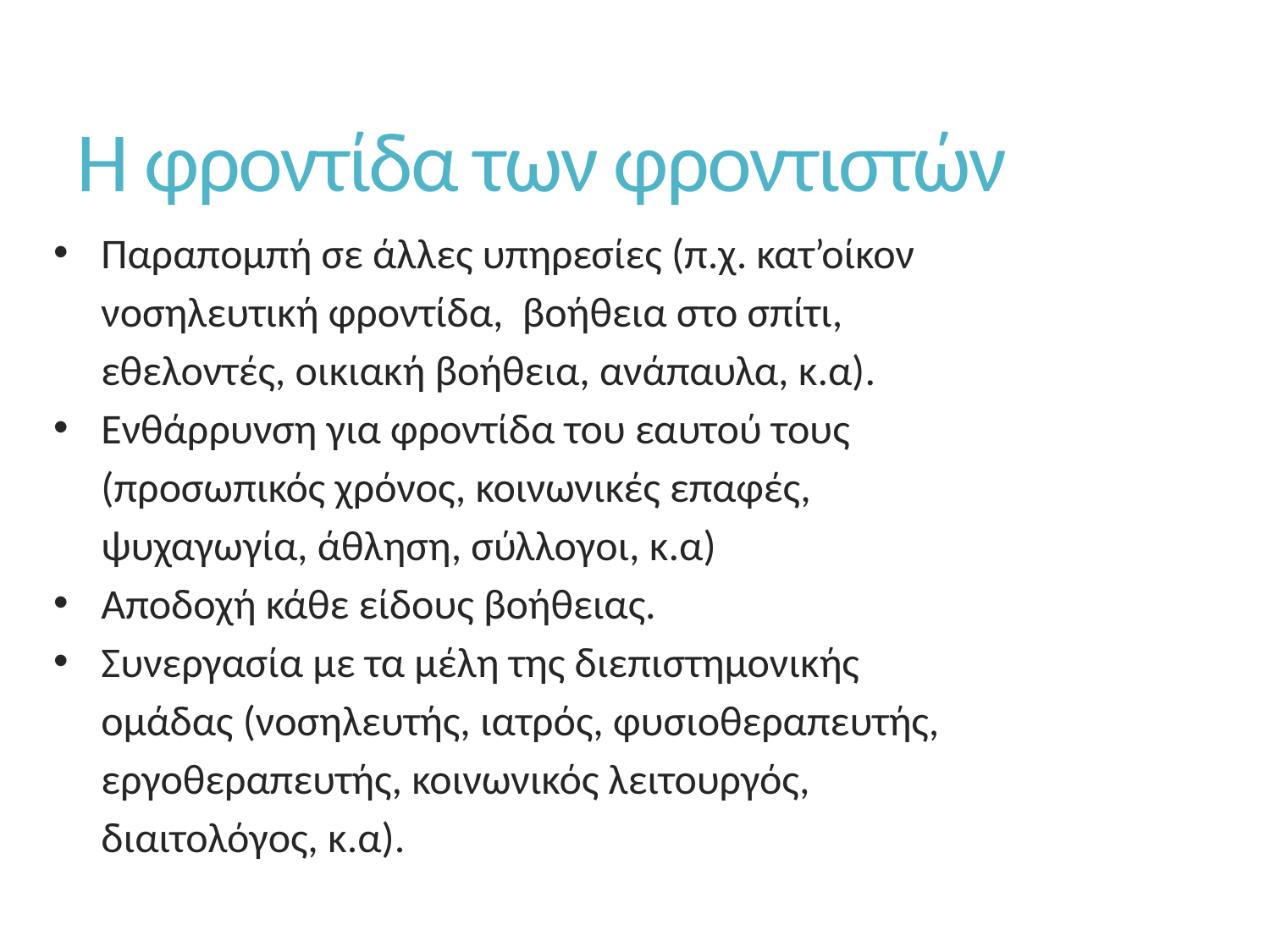

# Η φροντίδα των φροντιστών
Παραπομπή σε άλλες υπηρεσίες (π.χ. κατ’οίκον νοσηλευτική φροντίδα,  βοήθεια στο σπίτι, εθελοντές, οικιακή βοήθεια, ανάπαυλα, κ.α).
Ενθάρρυνση για φροντίδα του εαυτού τους (προσωπικός χρόνος, κοινωνικές επαφές, ψυχαγωγία, άθληση, σύλλογοι, κ.α)
Αποδοχή κάθε είδους βοήθειας.
Συνεργασία με τα μέλη της διεπιστημονικής ομάδας (νοσηλευτής, ιατρός, φυσιοθεραπευτής, εργοθεραπευτής, κοινωνικός λειτουργός, διαιτολόγος, κ.α).